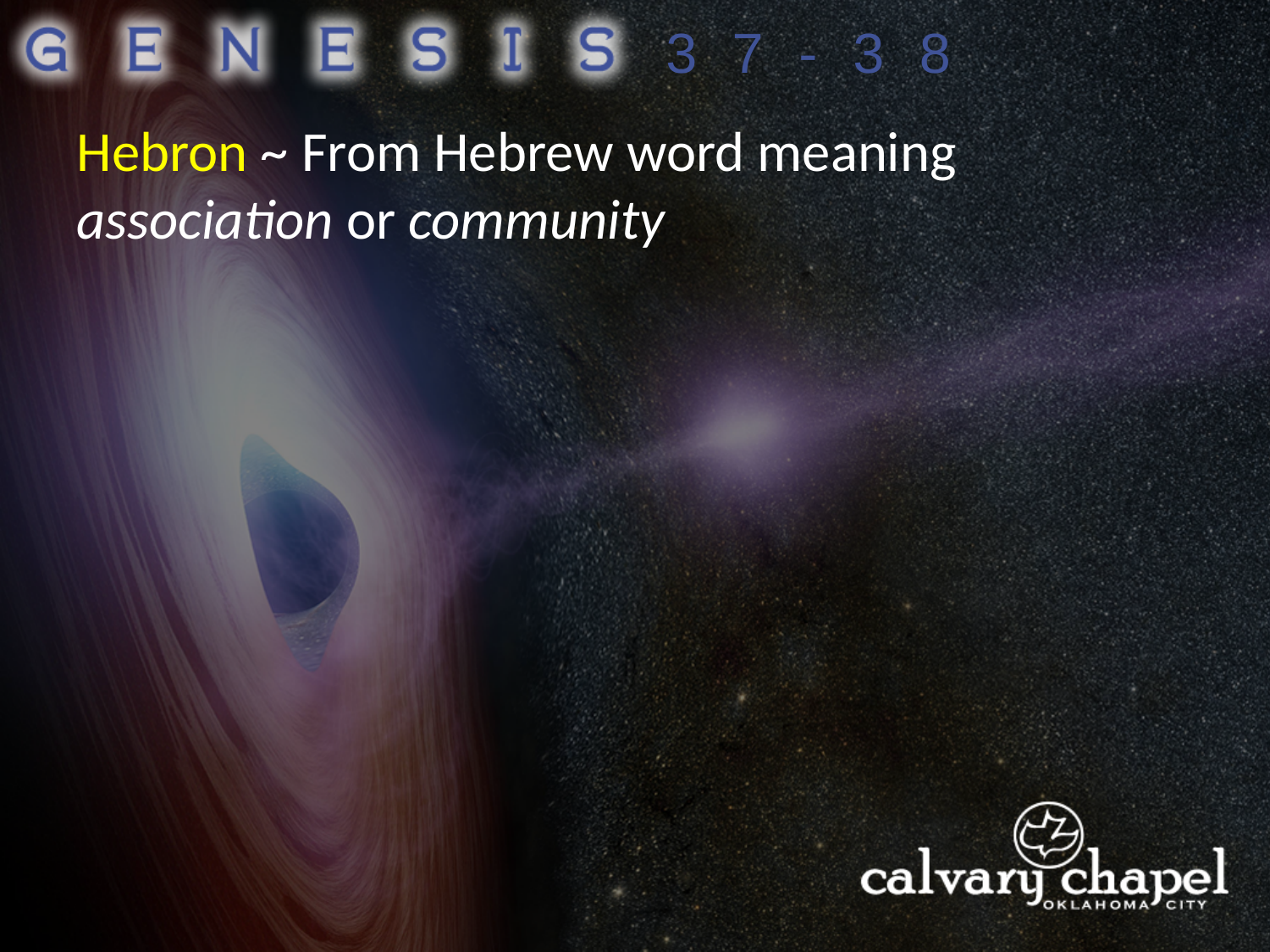

37-38
Hebron ~ From Hebrew word meaning association or community